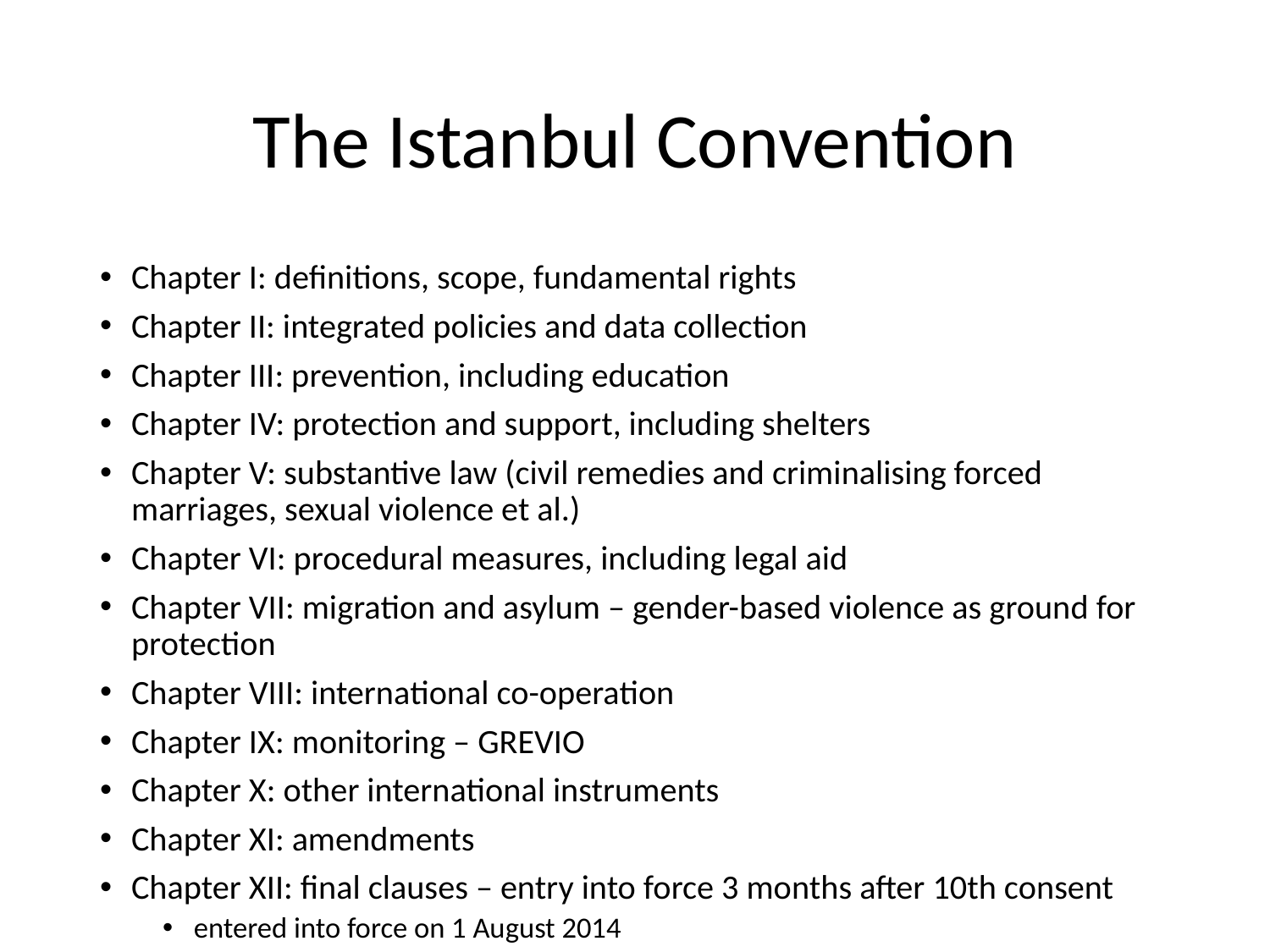

# The Istanbul Convention
Chapter I: definitions, scope, fundamental rights
Chapter II: integrated policies and data collection
Chapter III: prevention, including education
Chapter IV: protection and support, including shelters
Chapter V: substantive law (civil remedies and criminalising forced marriages, sexual violence et al.)
Chapter VI: procedural measures, including legal aid
Chapter VII: migration and asylum – gender-based violence as ground for protection
Chapter VIII: international co-operation
Chapter IX: monitoring – GREVIO
Chapter X: other international instruments
Chapter XI: amendments
Chapter XII: final clauses – entry into force 3 months after 10th consent
entered into force on 1 August 2014